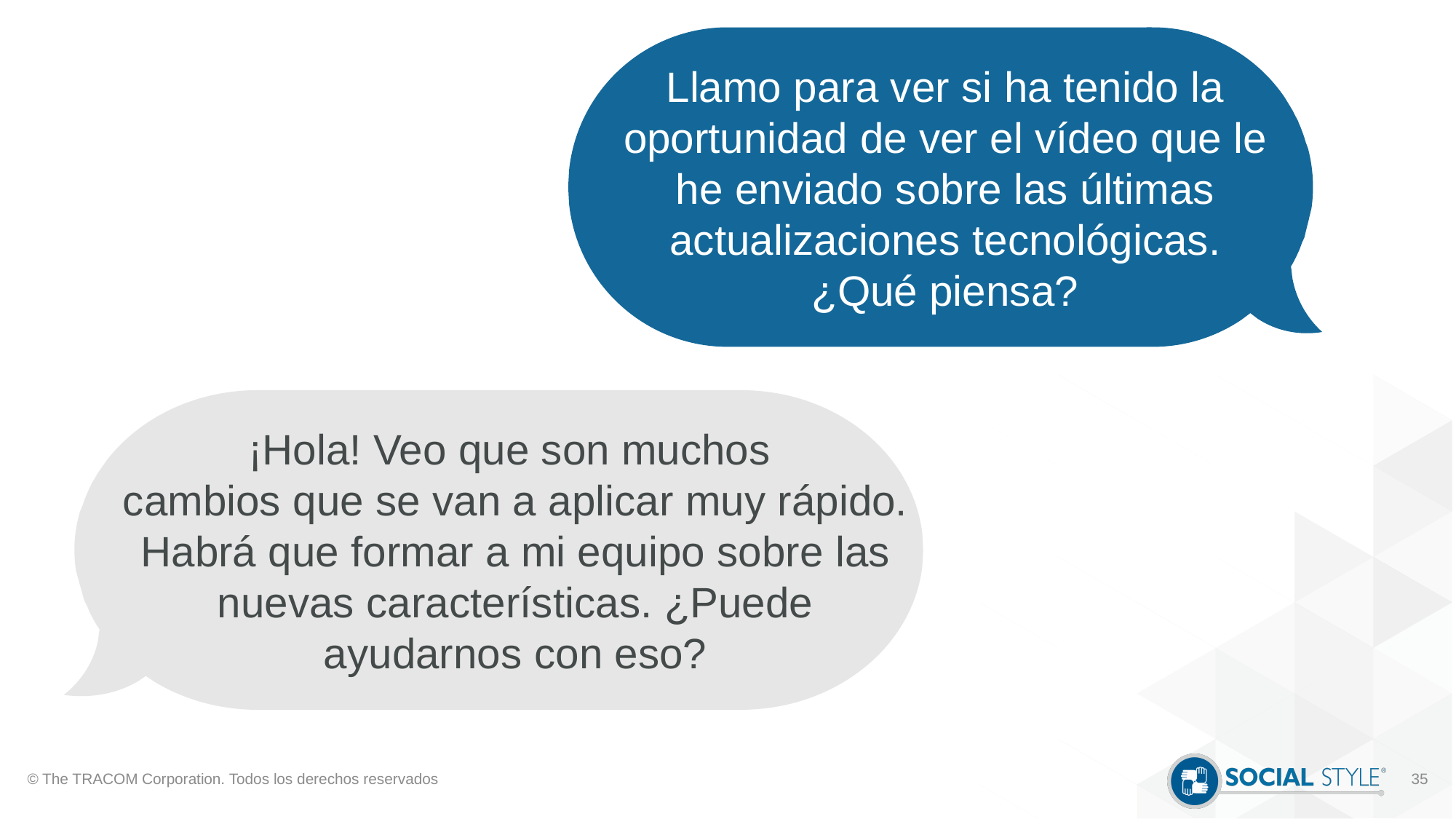

Llamo para ver si ha tenido la oportunidad de ver el vídeo que le he enviado sobre las últimas actualizaciones tecnológicas.
¿Qué piensa?
¡Hola! Veo que son muchos
cambios que se van a aplicar muy rápido.
Habrá que formar a mi equipo sobre las nuevas características. ¿Puede ayudarnos con eso?
© The TRACOM Corporation. Todos los derechos reservados
35